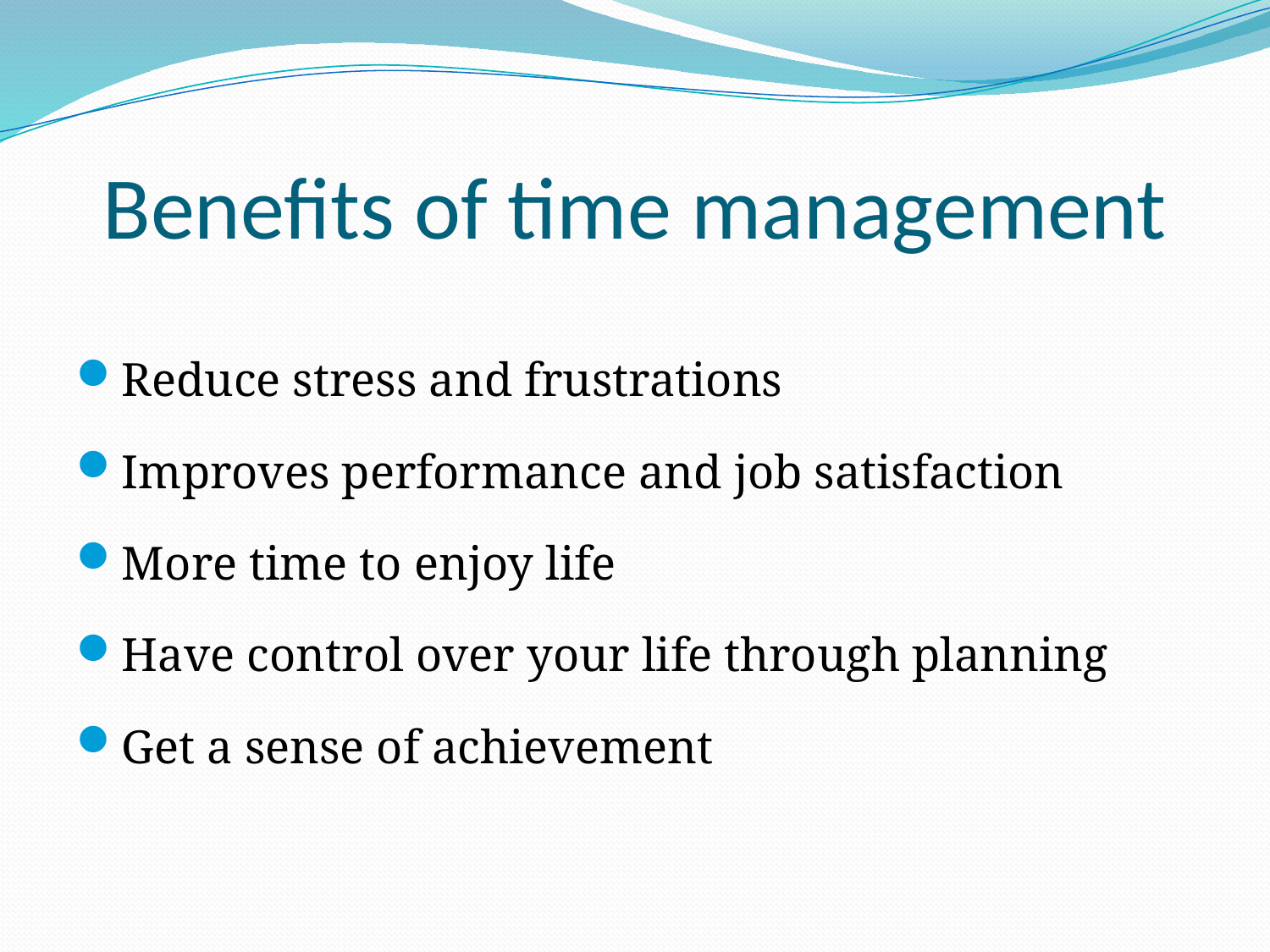

# Benefits of time management
Reduce stress and frustrations
Improves performance and job satisfaction
More time to enjoy life
Have control over your life through planning
Get a sense of achievement